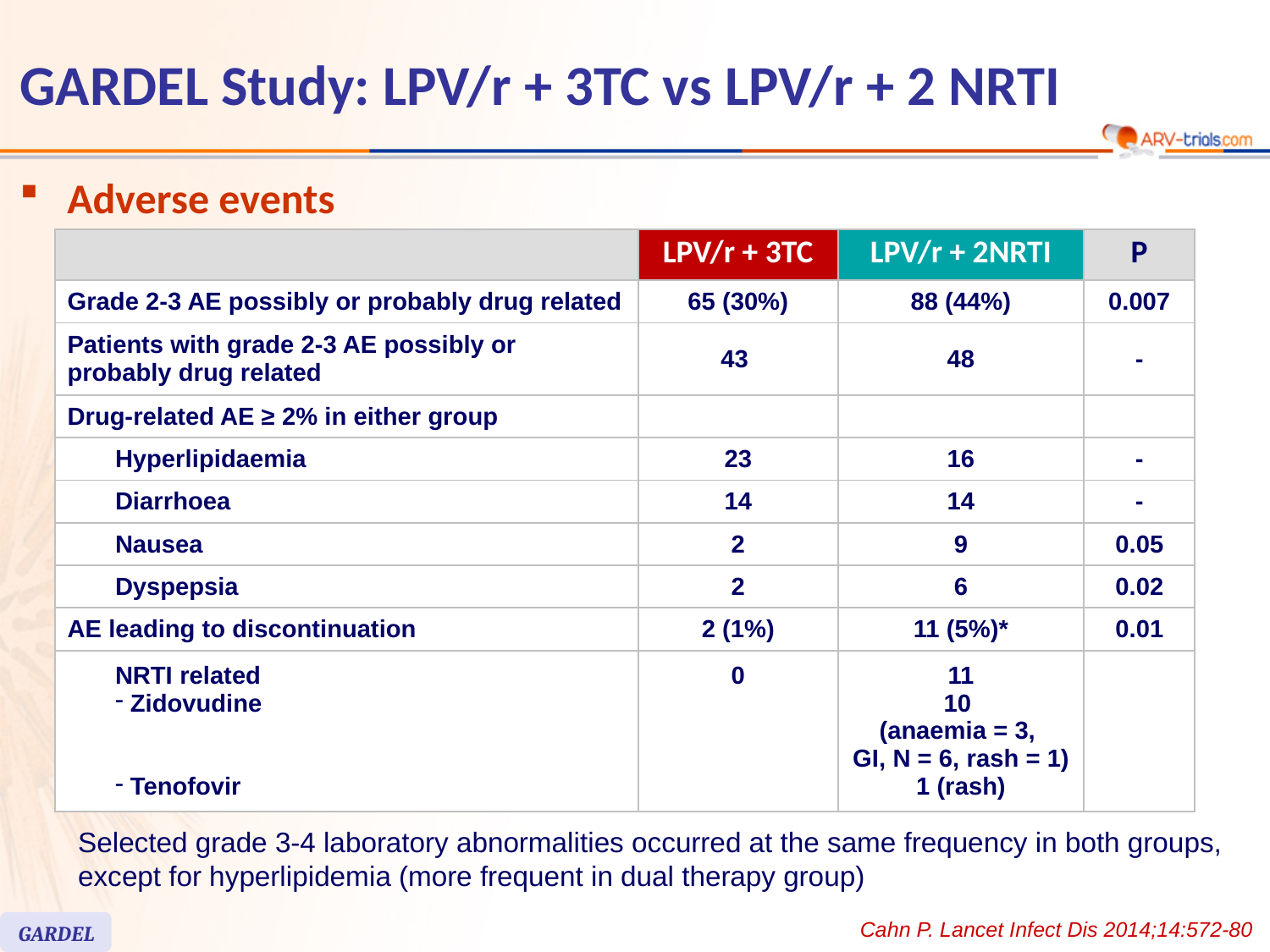

# GARDEL Study: LPV/r + 3TC vs LPV/r + 2 NRTI
Adverse events
|  |  | LPV/r + 3TC | LPV/r + 2NRTI | P |
| --- | --- | --- | --- | --- |
| Grade 2-3 AE possibly or probably drug related |  | 65 (30%) | 88 (44%) | 0.007 |
| Patients with grade 2-3 AE possibly or probably drug related |  | 43 | 48 | - |
| Drug-related AE ≥ 2% in either group |  |  |  |  |
|  | Hyperlipidaemia | 23 | 16 | - |
|  | Diarrhoea | 14 | 14 | - |
|  | Nausea | 2 | 9 | 0.05 |
|  | Dyspepsia | 2 | 6 | 0.02 |
| AE leading to discontinuation |  | 2 (1%) | 11 (5%)\* | 0.01 |
|  | NRTI related Zidovudine Tenofovir | 0 | 11 10 (anaemia = 3, GI, N = 6, rash = 1) 1 (rash) |  |
Selected grade 3-4 laboratory abnormalities occurred at the same frequency in both groups,
except for hyperlipidemia (more frequent in dual therapy group)
Cahn P. Lancet Infect Dis 2014;14:572-80

GARDEL